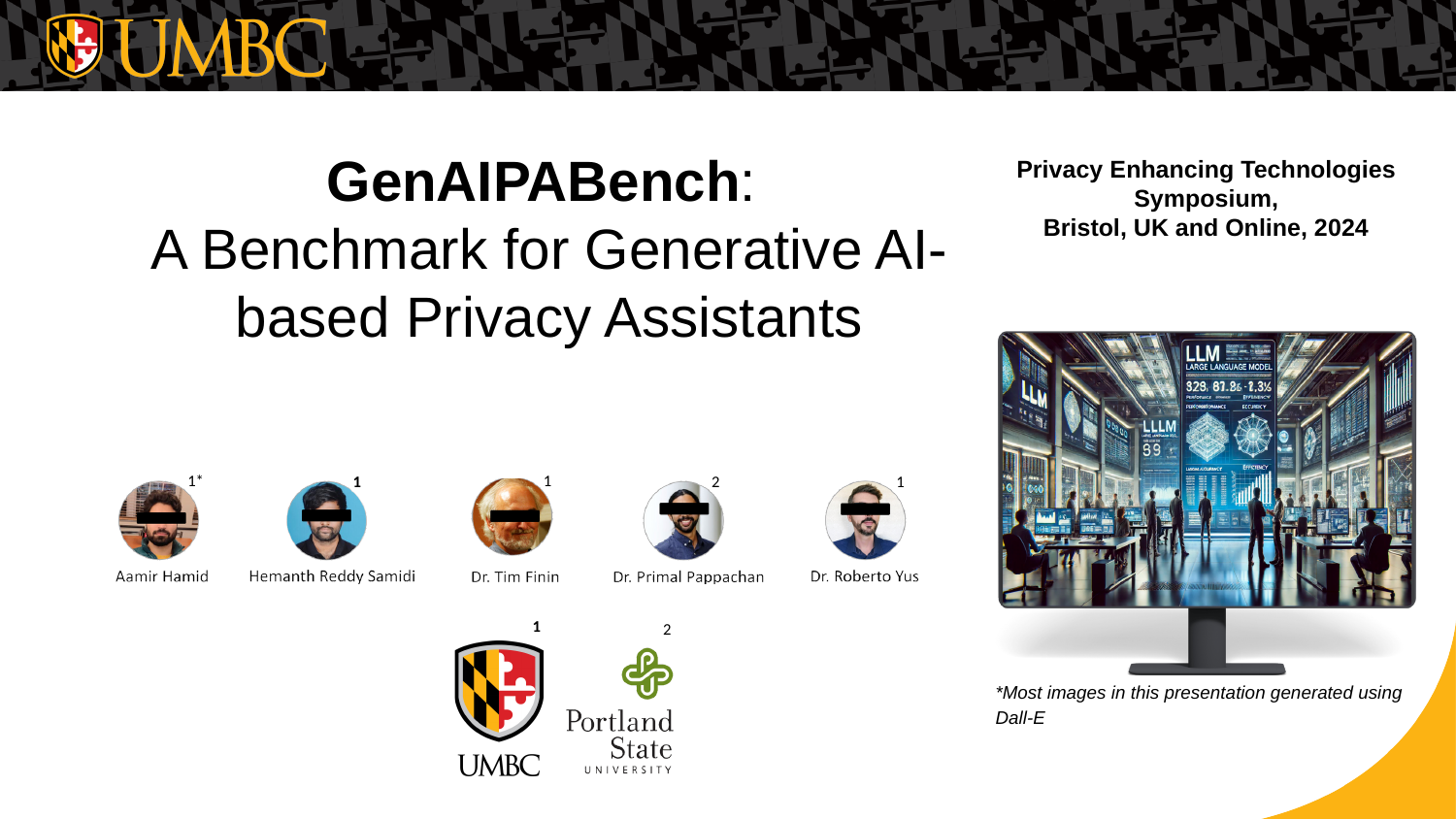

GenAIPABench:
A Benchmark for Generative AI-based Privacy Assistants
Privacy Enhancing Technologies Symposium,
Bristol, UK and Online, 2024

1
1*
2
1
1

1
2

*Most images in this presentation generated using Dall-E